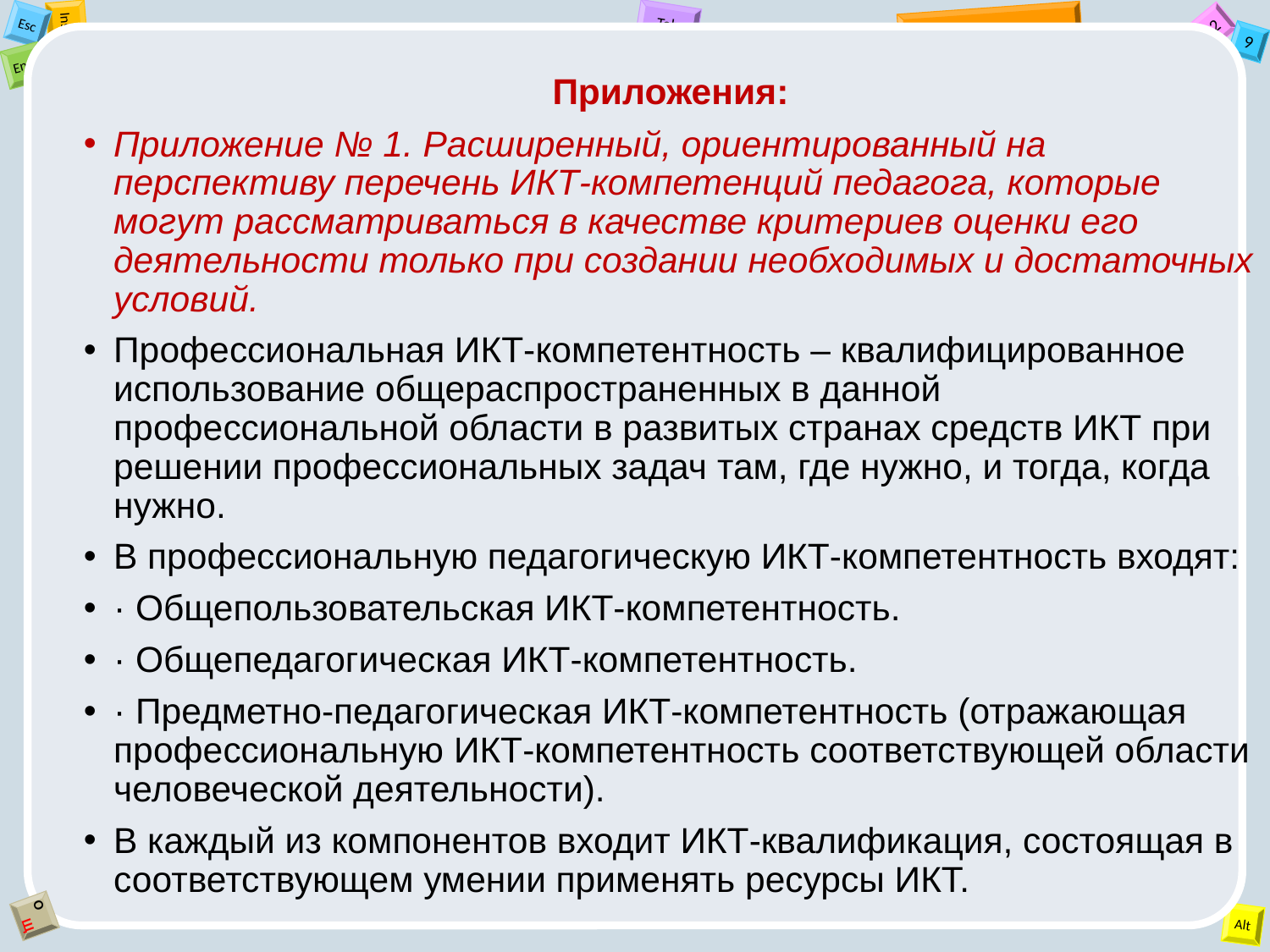

Приложения:
Приложение № 1. Расширенный, ориентированный на перспективу перечень ИКТ-компетенций педагога, которые могут рассматриваться в качестве критериев оценки его деятельности только при создании необходимых и достаточных условий.
Профессиональная ИКТ-компетентность – квалифицированное использование общераспространенных в данной профессиональной области в развитых странах средств ИКТ при решении профессиональных задач там, где нужно, и тогда, когда нужно.
В профессиональную педагогическую ИКТ-компетентность входят:
· Общепользовательская ИКТ-компетентность.
· Общепедагогическая ИКТ-компетентность.
· Предметно-педагогическая ИКТ-компетентность (отражающая профессиональную ИКТ-компетентность соответствующей области человеческой деятельности).
В каждый из компонентов входит ИКТ-квалификация, состоящая в соответствующем умении применять ресурсы ИКТ.